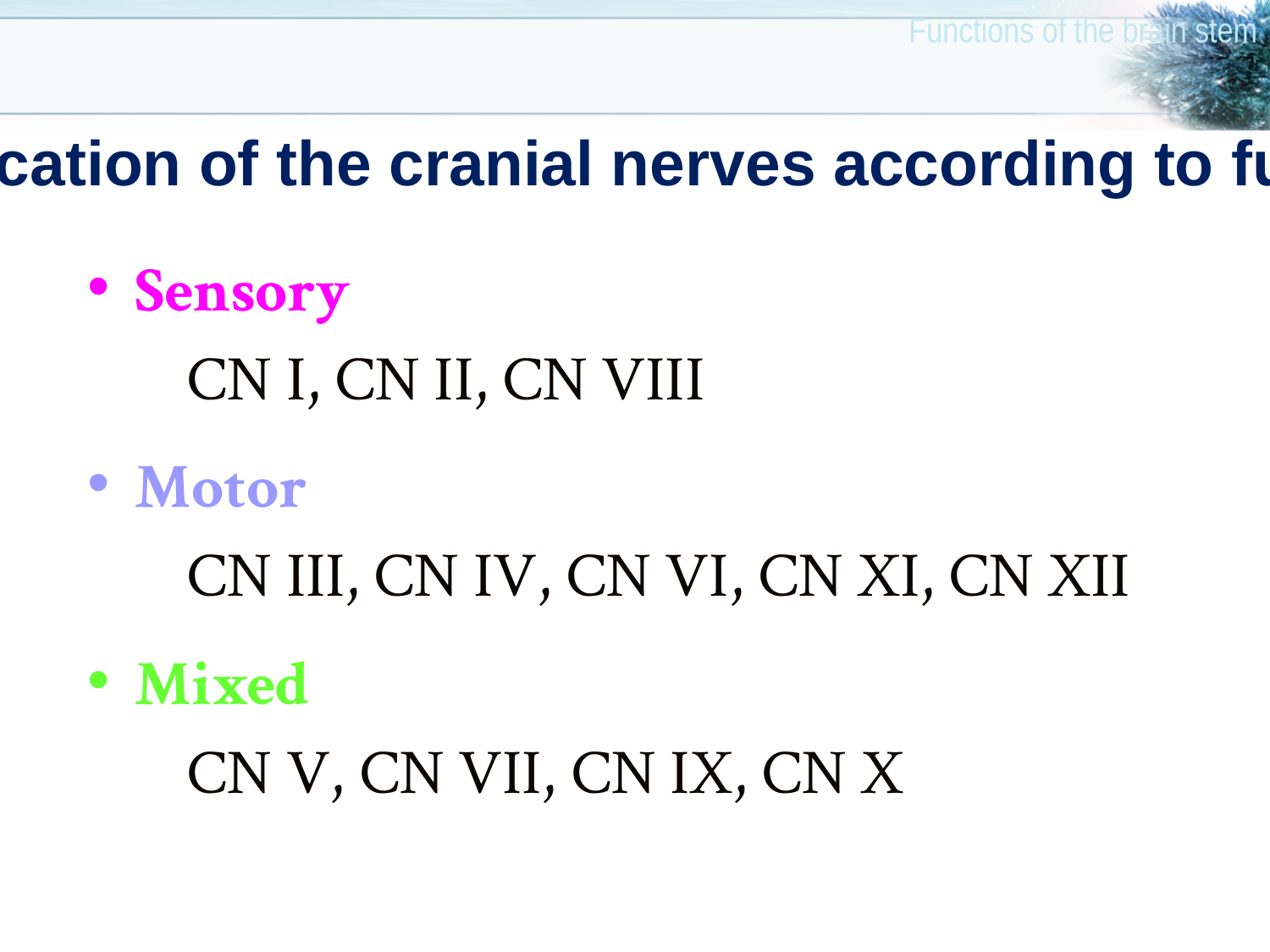

Functions of the brain stem
 Classification of the cranial nerves according to functions
Sensory
CN I, CN II, CN VIII
Motor
CN III, CN IV, CN VI, CN XI, CN XII
Mixed
CN V, CN VII, CN IX, CN X